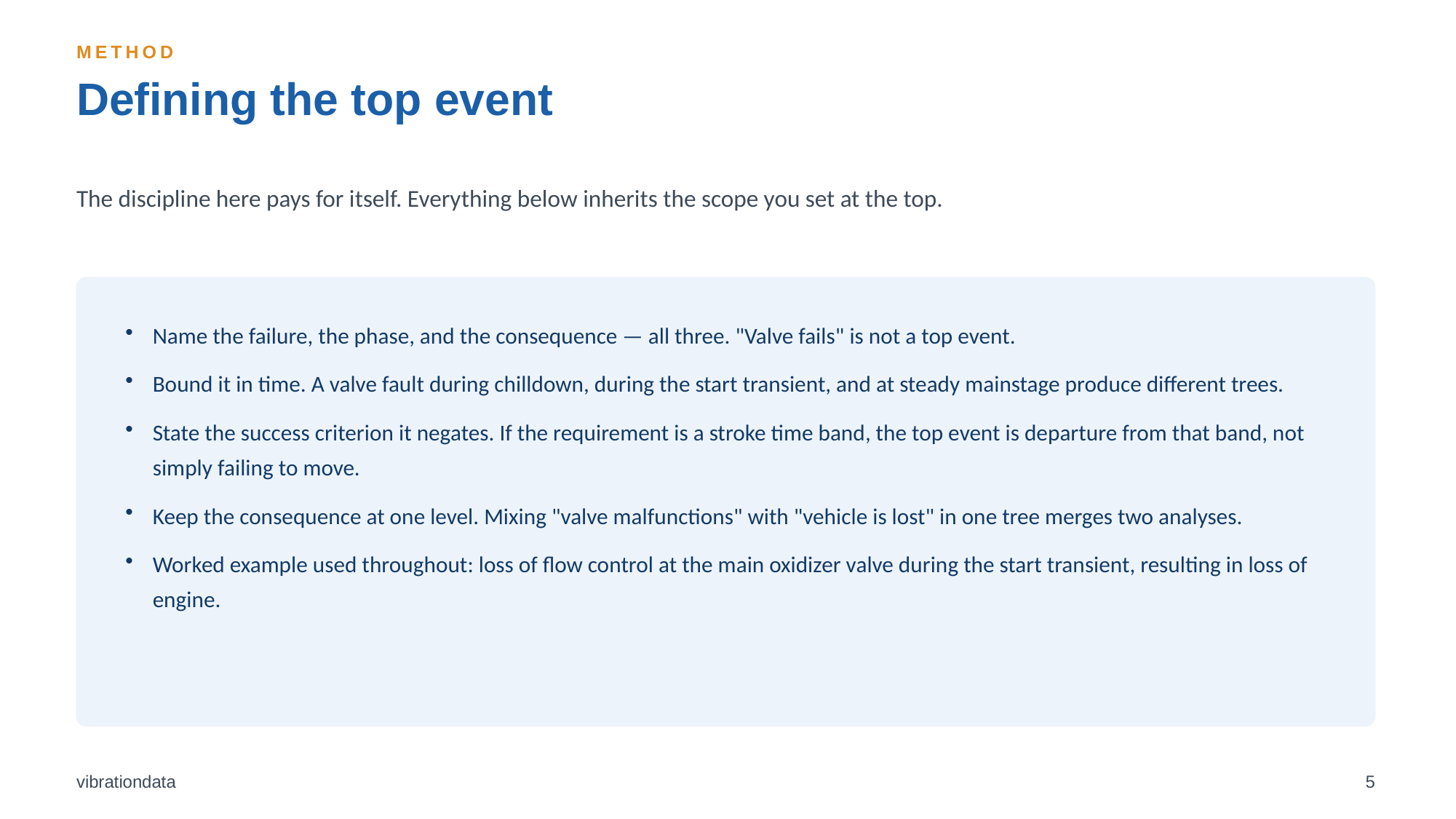

METHOD
Defining the top event
The discipline here pays for itself. Everything below inherits the scope you set at the top.

Name the failure, the phase, and the consequence — all three. "Valve fails" is not a top event.
Bound it in time. A valve fault during chilldown, during the start transient, and at steady mainstage produce different trees.
State the success criterion it negates. If the requirement is a stroke time band, the top event is departure from that band, not simply failing to move.
Keep the consequence at one level. Mixing "valve malfunctions" with "vehicle is lost" in one tree merges two analyses.
Worked example used throughout: loss of flow control at the main oxidizer valve during the start transient, resulting in loss of engine.
vibrationdata
5